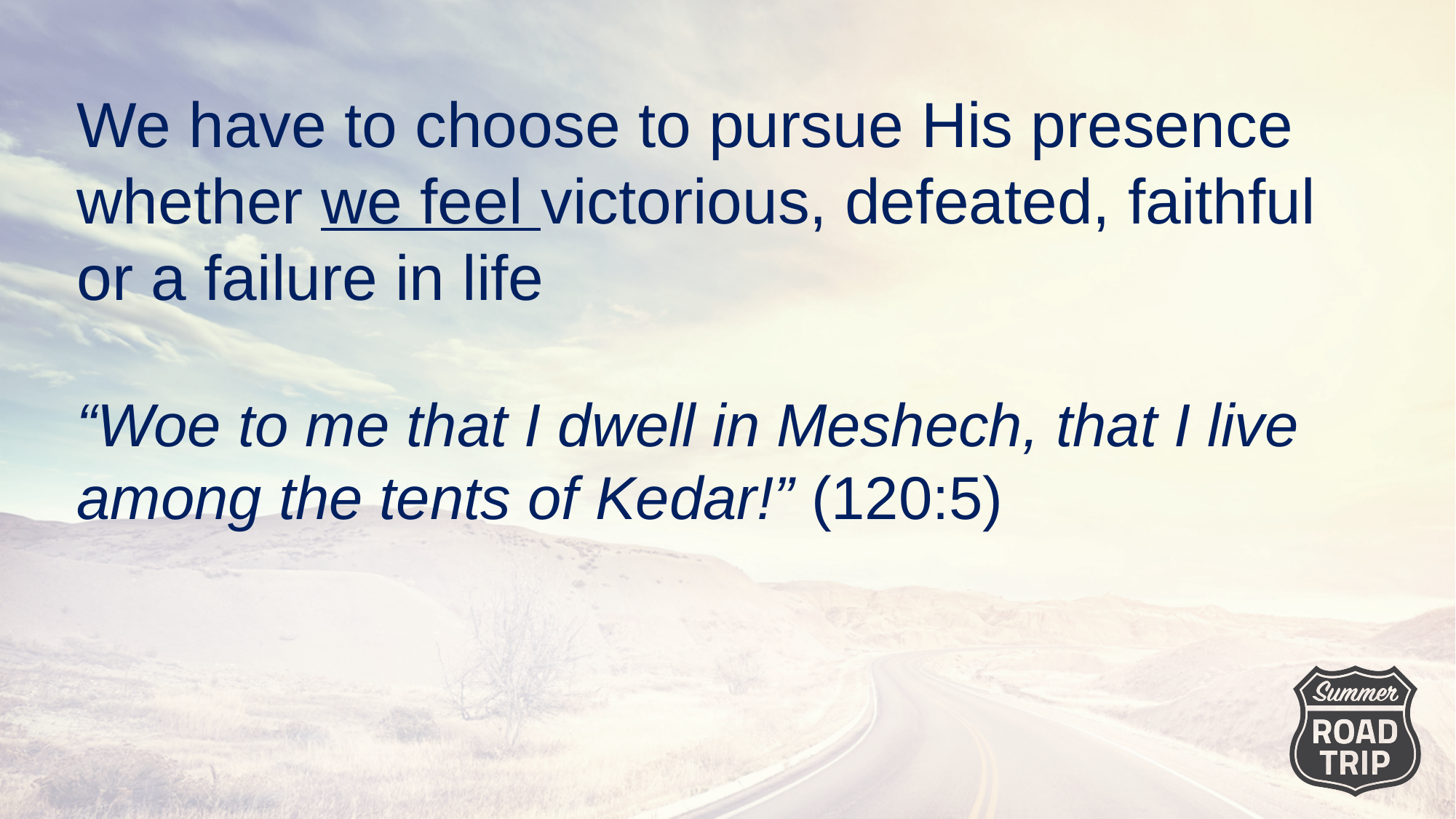

We have to choose to pursue His presence
whether we feel victorious, defeated, faithful or a failure in life

“Woe to me that I dwell in Meshech, that I live among the tents of Kedar!” (120:5)